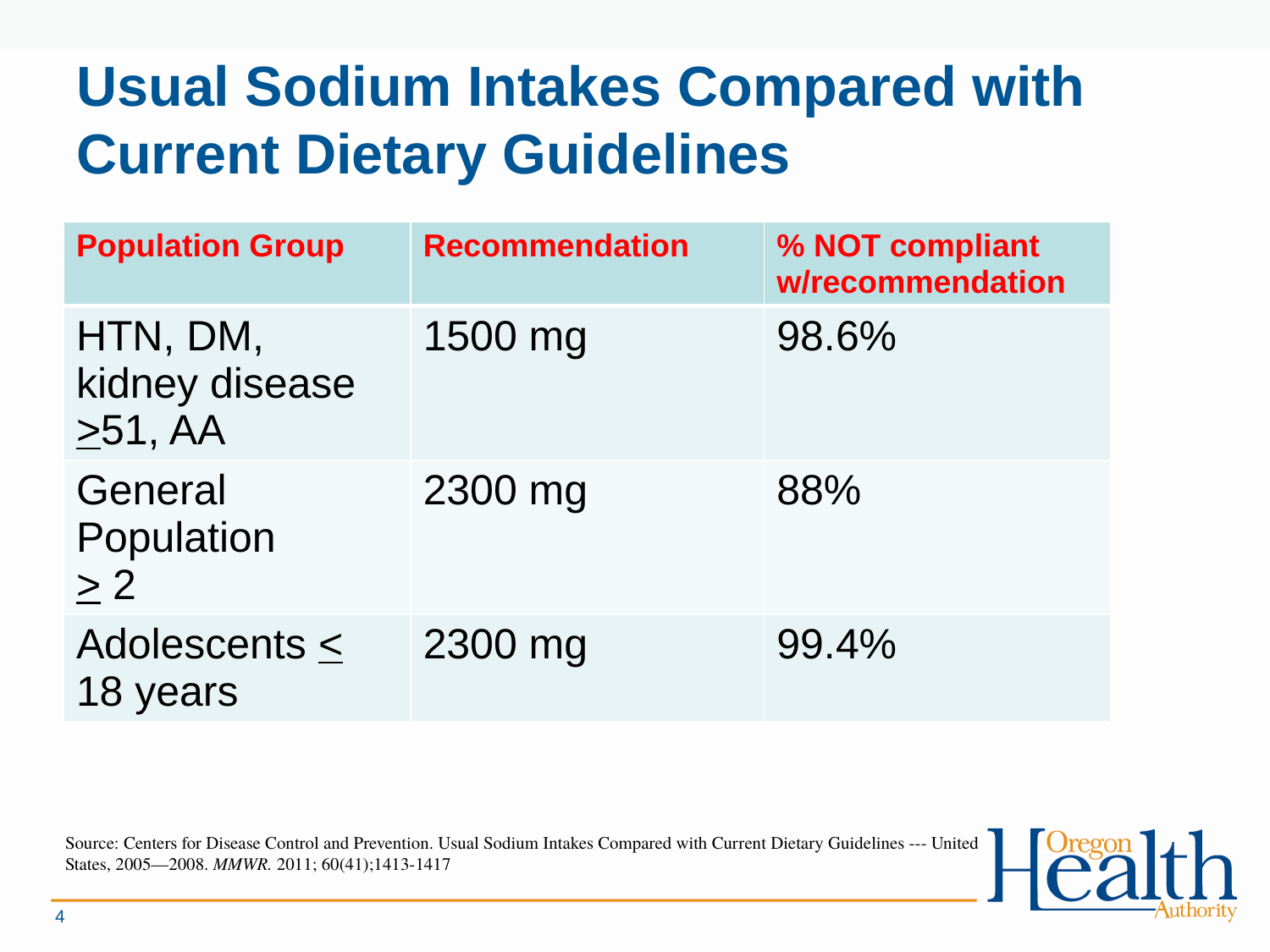

# Usual Sodium Intakes Compared with Current Dietary Guidelines
| Population Group | Recommendation | % NOT compliant w/recommendation |
| --- | --- | --- |
| HTN, DM, kidney disease >51, AA | 1500 mg | 98.6% |
| General Population > 2 | 2300 mg | 88% |
| Adolescents < 18 years | 2300 mg | 99.4% |
Source: Centers for Disease Control and Prevention. Usual Sodium Intakes Compared with Current Dietary Guidelines --- United States, 2005—2008. MMWR. 2011; 60(41);1413-1417
4